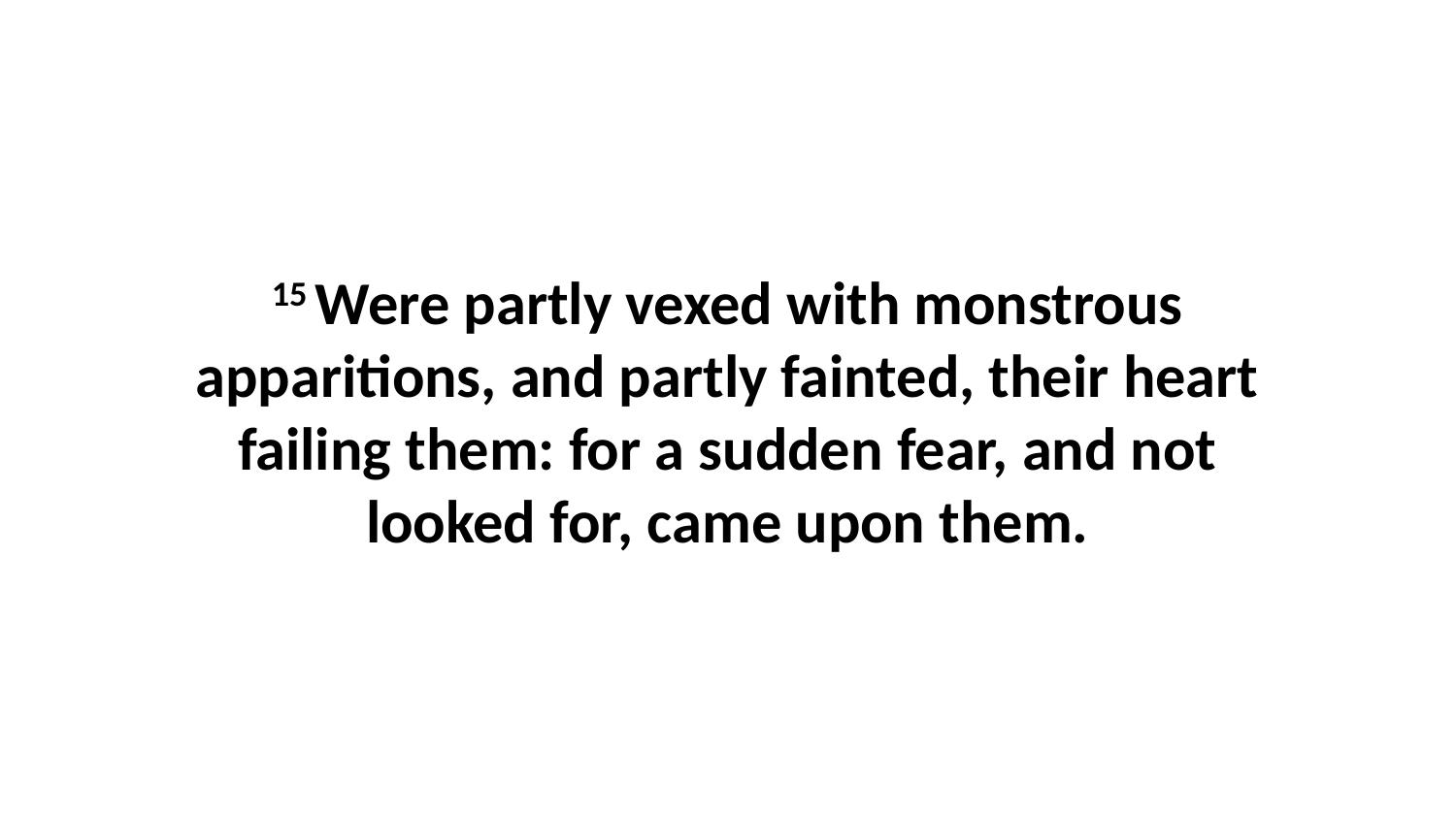

15 Were partly vexed with monstrous apparitions, and partly fainted, their heart failing them: for a sudden fear, and not looked for, came upon them.